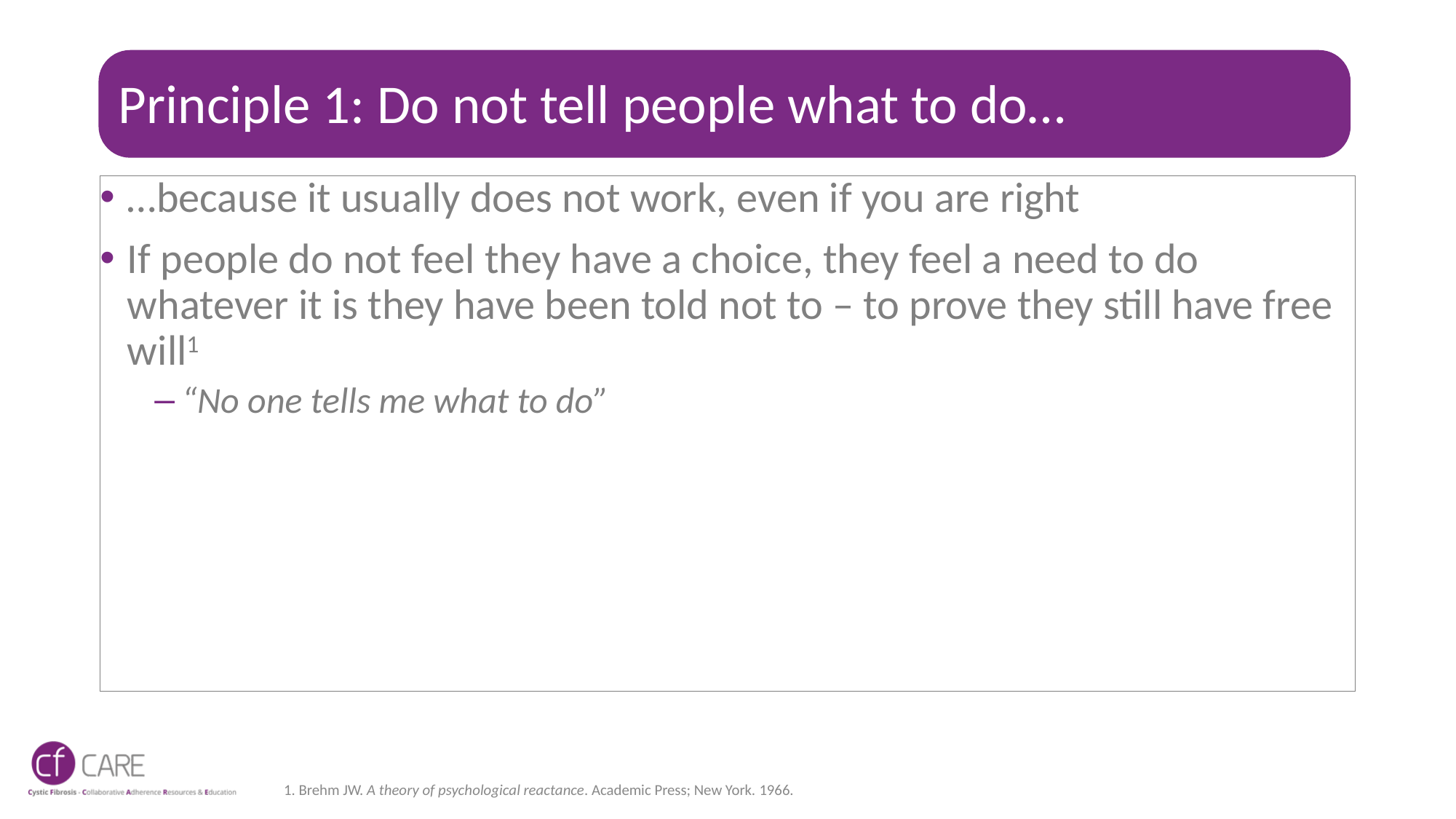

# Principle 1: Do not tell people what to do…
…because it usually does not work, even if you are right
If people do not feel they have a choice, they feel a need to do whatever it is they have been told not to – to prove they still have free will1
“No one tells me what to do”
1. Brehm JW. A theory of psychological reactance. Academic Press; New York. 1966.